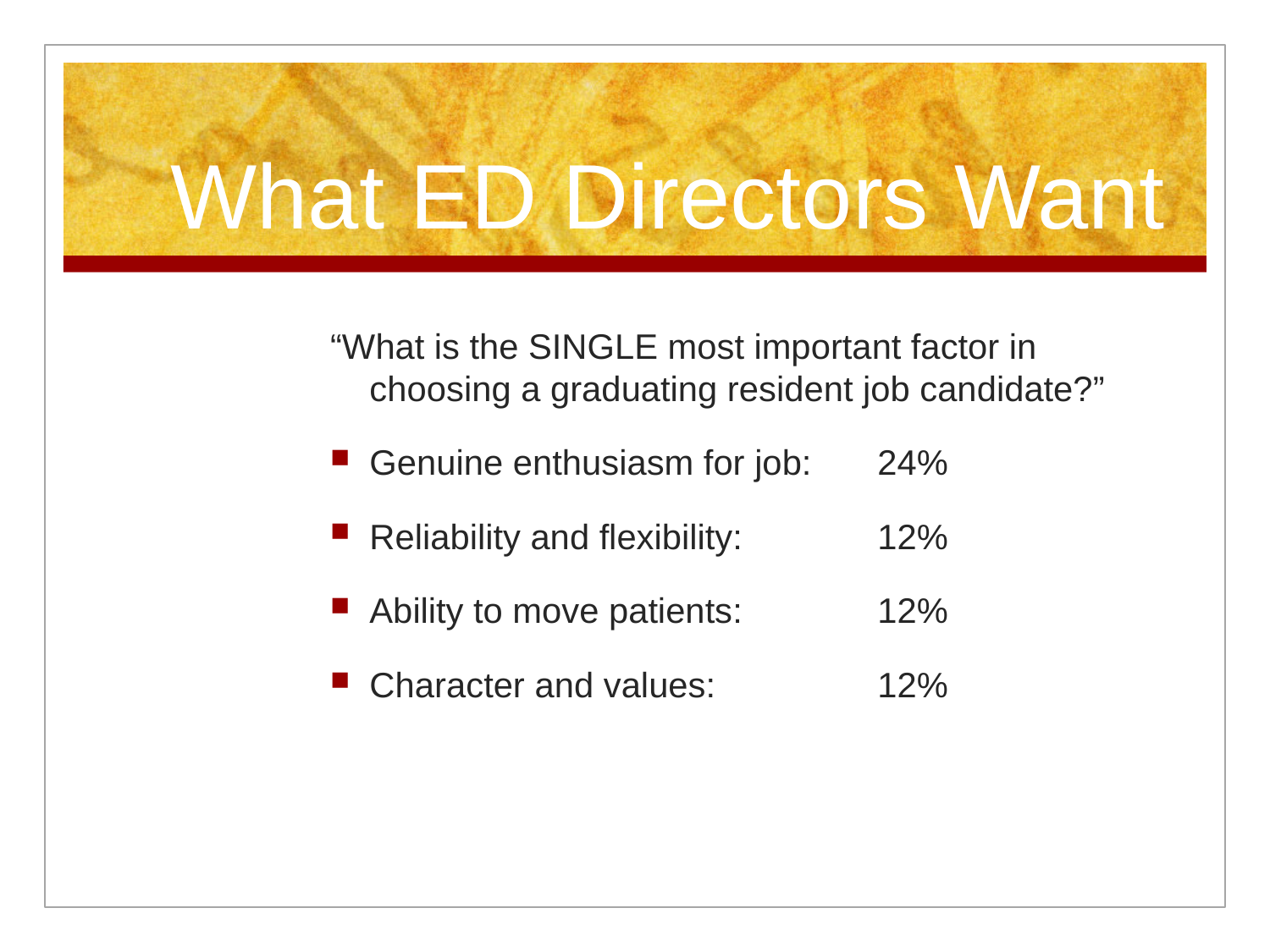

# What ED Directors Want
“What is the SINGLE most important factor in choosing a graduating resident job candidate?”
Genuine enthusiasm for job: 	24%
Reliability and flexibility: 	12%
Ability to move patients: 	12%
Character and values: 		12%